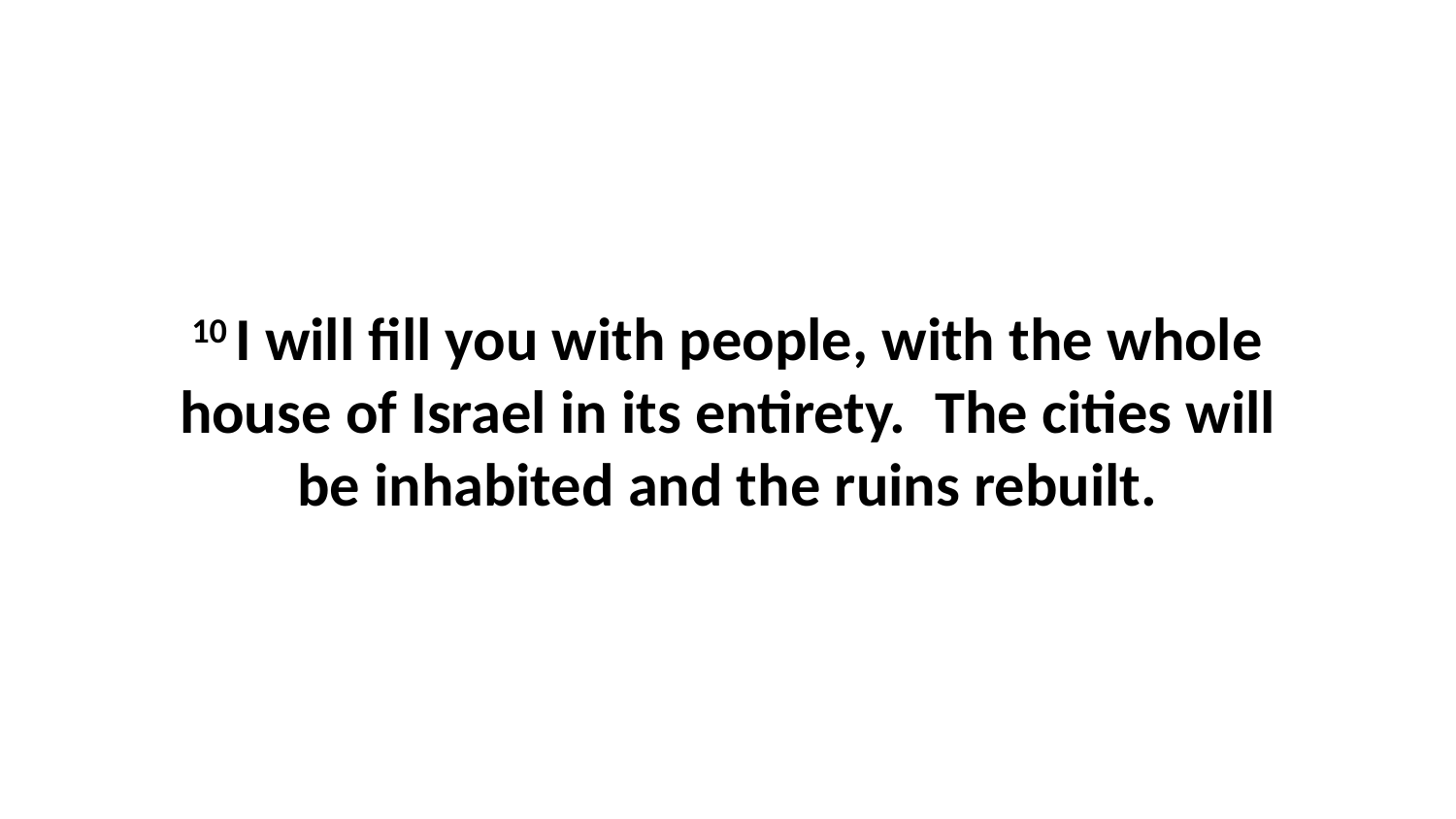

10 I will fill you with people, with the whole house of Israel in its entirety.  The cities will be inhabited and the ruins rebuilt.